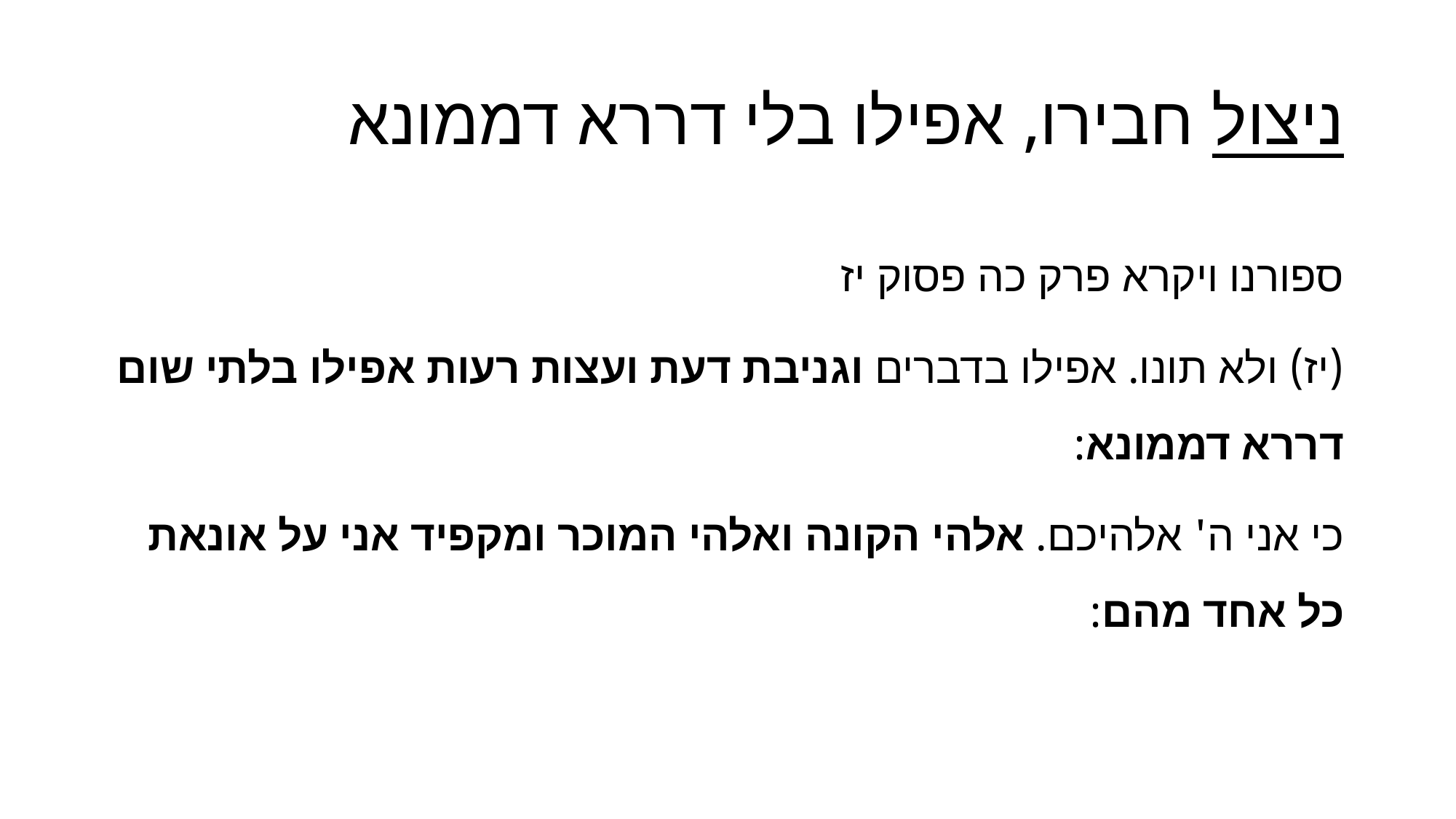

# ניצול חבירו, אפילו בלי דררא דממונא
ספורנו ויקרא פרק כה פסוק יז
(יז) ולא תונו. אפילו בדברים וגניבת דעת ועצות רעות אפילו בלתי שום דררא דממונא:
כי אני ה' אלהיכם. אלהי הקונה ואלהי המוכר ומקפיד אני על אונאת כל אחד מהם: